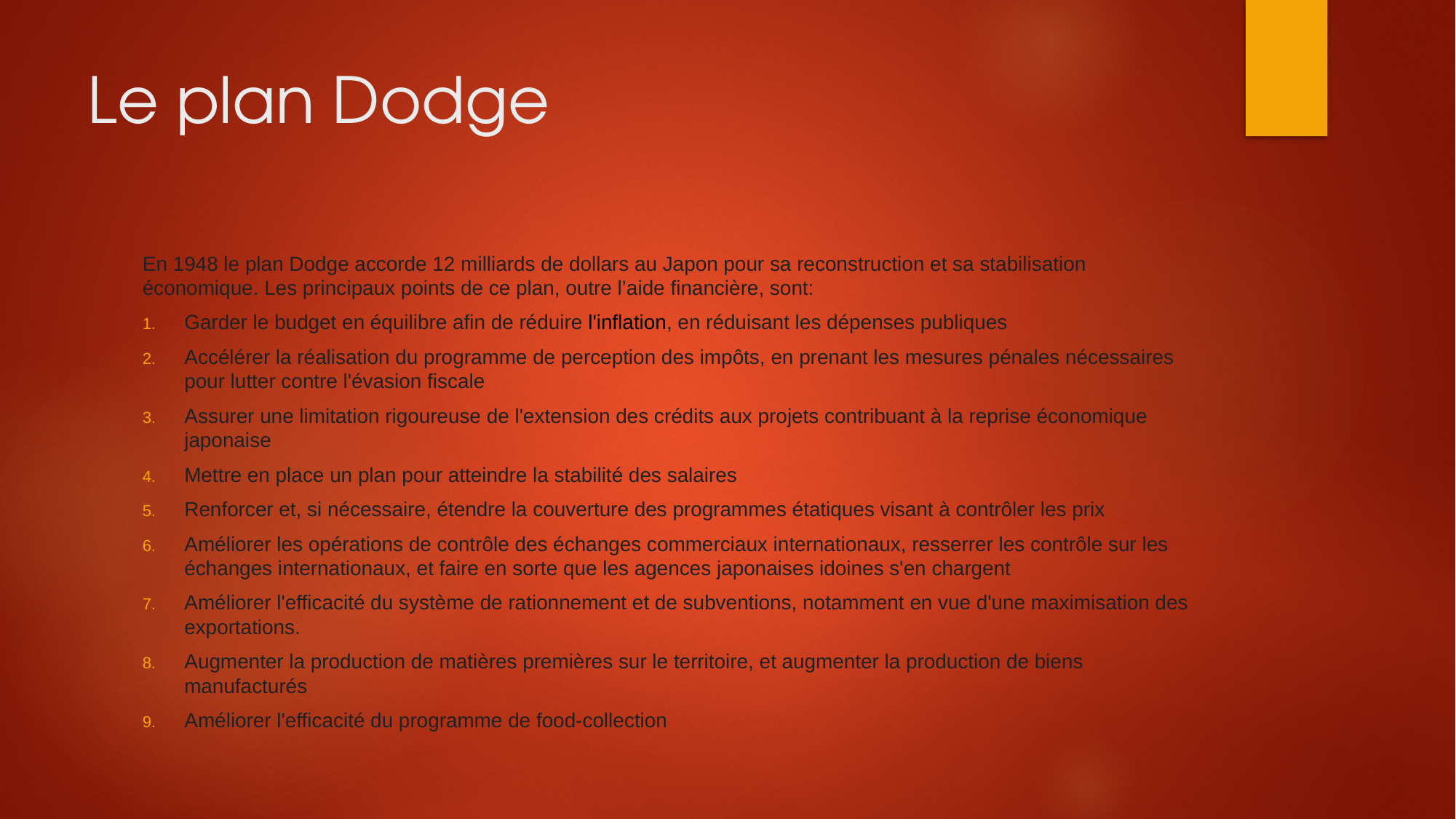

Le plan Dodge
En 1948 le plan Dodge accorde 12 milliards de dollars au Japon pour sa reconstruction et sa stabilisation économique. Les principaux points de ce plan, outre l’aide financière, sont:
Garder le budget en équilibre afin de réduire l'inflation, en réduisant les dépenses publiques
Accélérer la réalisation du programme de perception des impôts, en prenant les mesures pénales nécessaires pour lutter contre l'évasion fiscale
Assurer une limitation rigoureuse de l'extension des crédits aux projets contribuant à la reprise économique japonaise
Mettre en place un plan pour atteindre la stabilité des salaires
Renforcer et, si nécessaire, étendre la couverture des programmes étatiques visant à contrôler les prix
Améliorer les opérations de contrôle des échanges commerciaux internationaux, resserrer les contrôle sur les échanges internationaux, et faire en sorte que les agences japonaises idoines s'en chargent
Améliorer l'efficacité du système de rationnement et de subventions, notamment en vue d'une maximisation des exportations.
Augmenter la production de matières premières sur le territoire, et augmenter la production de biens manufacturés
Améliorer l'efficacité du programme de food-collection